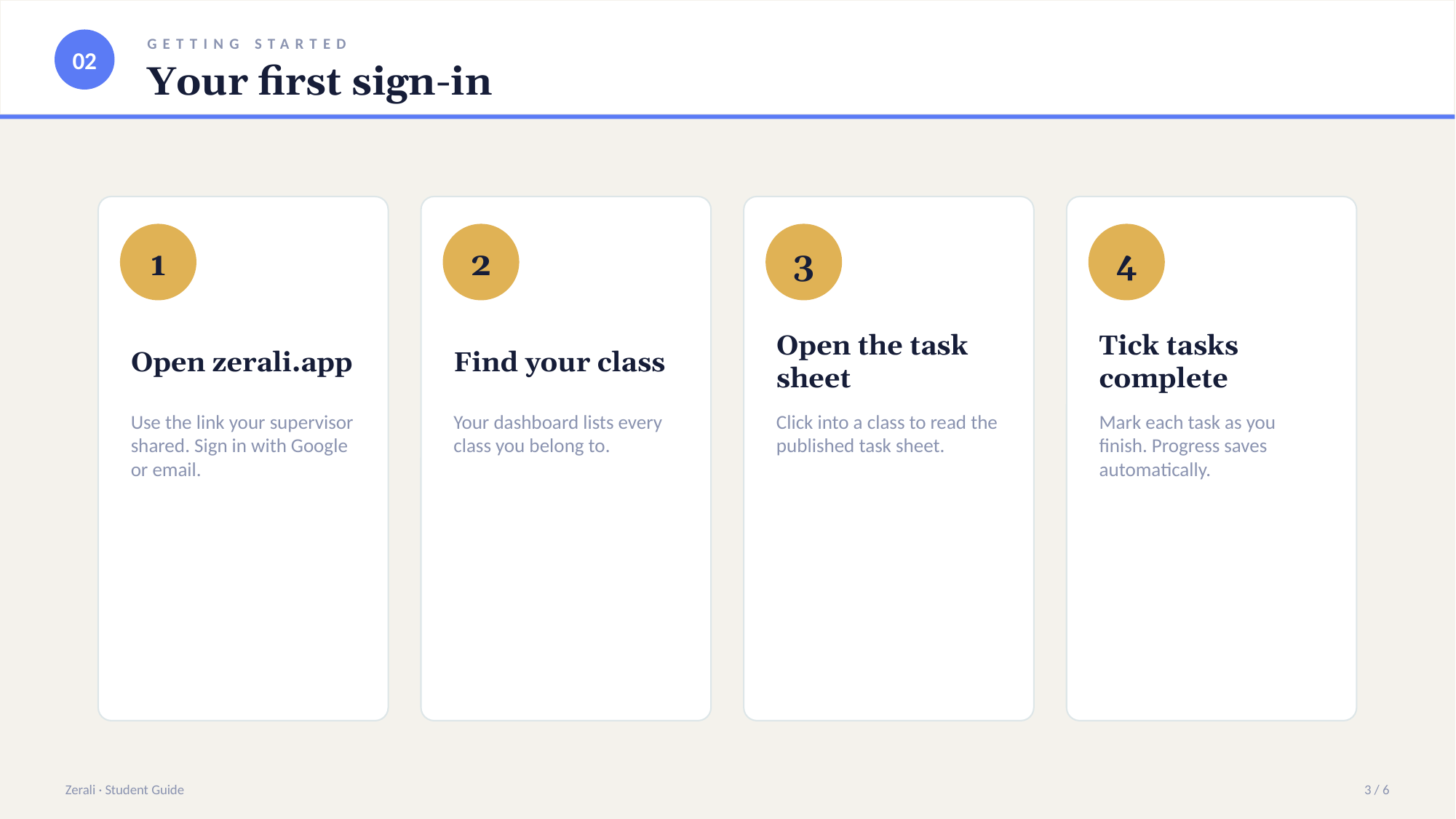

02
GETTING STARTED
Your first sign-in

1

2

3

4
Open zerali.app
Find your class
Open the task sheet
Tick tasks complete
Use the link your supervisor shared. Sign in with Google or email.
Your dashboard lists every class you belong to.
Click into a class to read the published task sheet.
Mark each task as you finish. Progress saves automatically.
Zerali · Student Guide
3 / 6